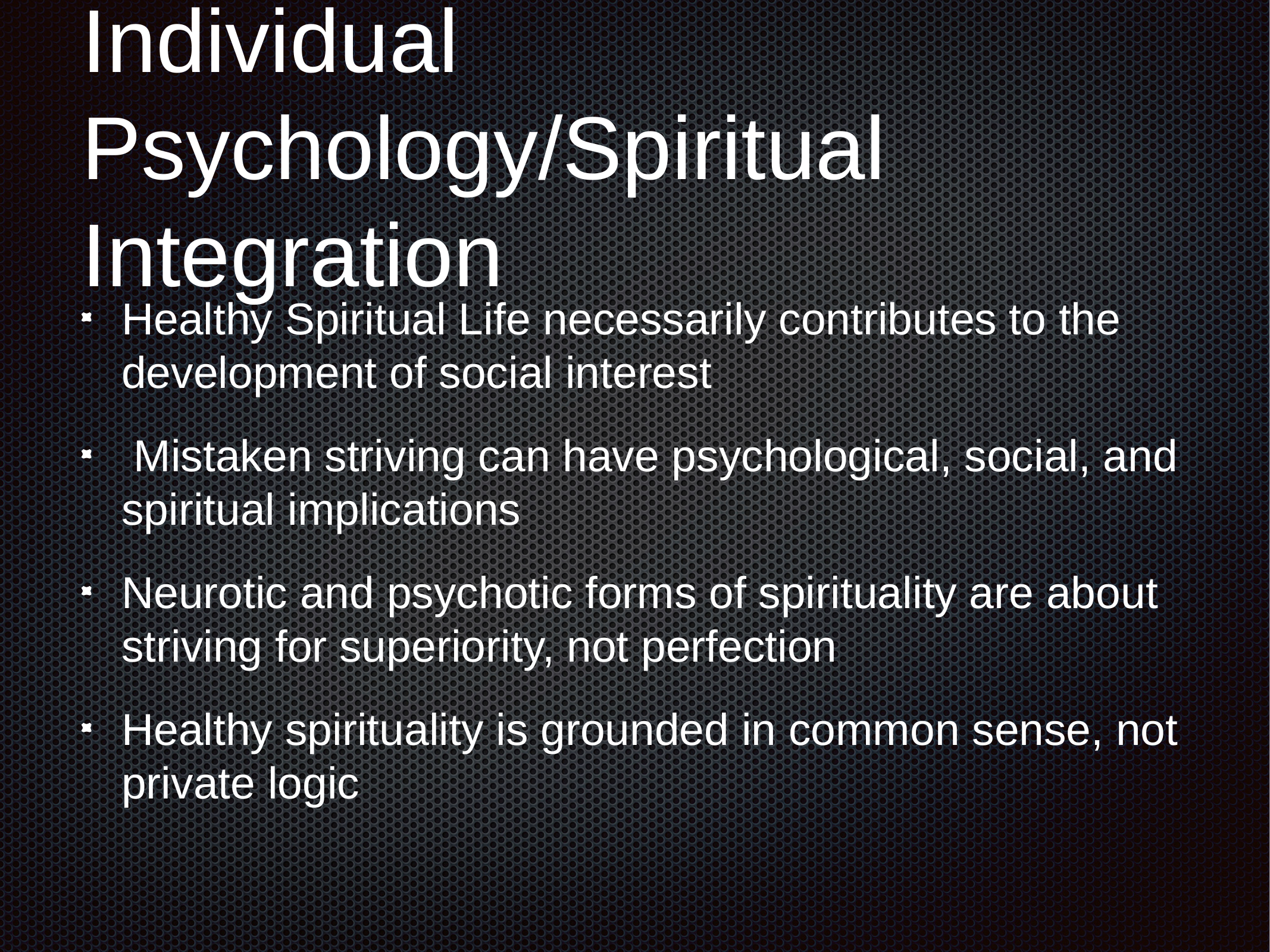

# Individual Psychology/Spiritual Integration
Healthy Spiritual Life necessarily contributes to the development of social interest
 Mistaken striving can have psychological, social, and spiritual implications
Neurotic and psychotic forms of spirituality are about striving for superiority, not perfection
Healthy spirituality is grounded in common sense, not private logic